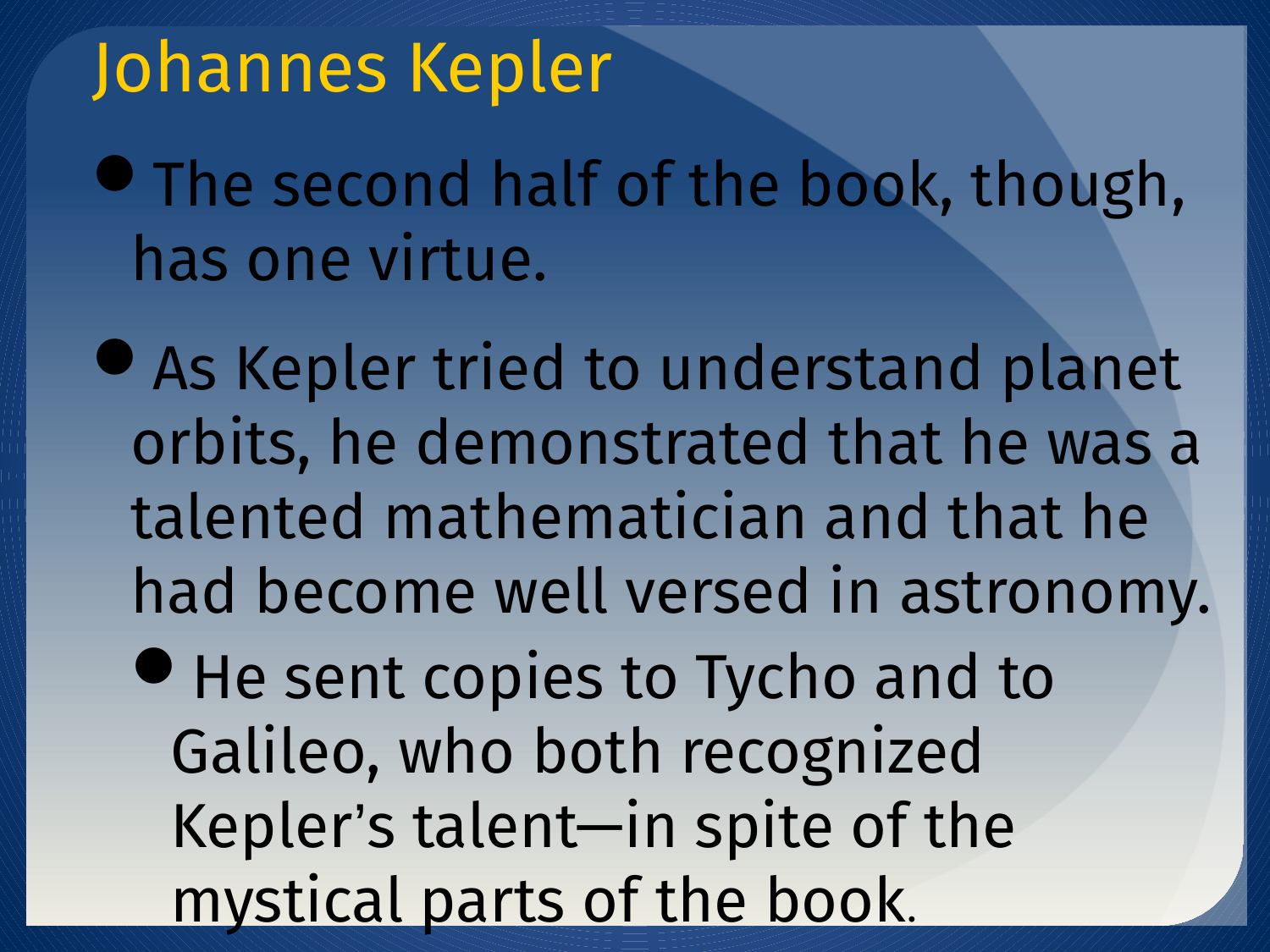

Johannes Kepler
The second half of the book, though, has one virtue.
As Kepler tried to understand planet orbits, he demonstrated that he was a talented mathematician and that he had become well versed in astronomy.
He sent copies to Tycho and to Galileo, who both recognized Kepler’s talent—in spite of the mystical parts of the book.